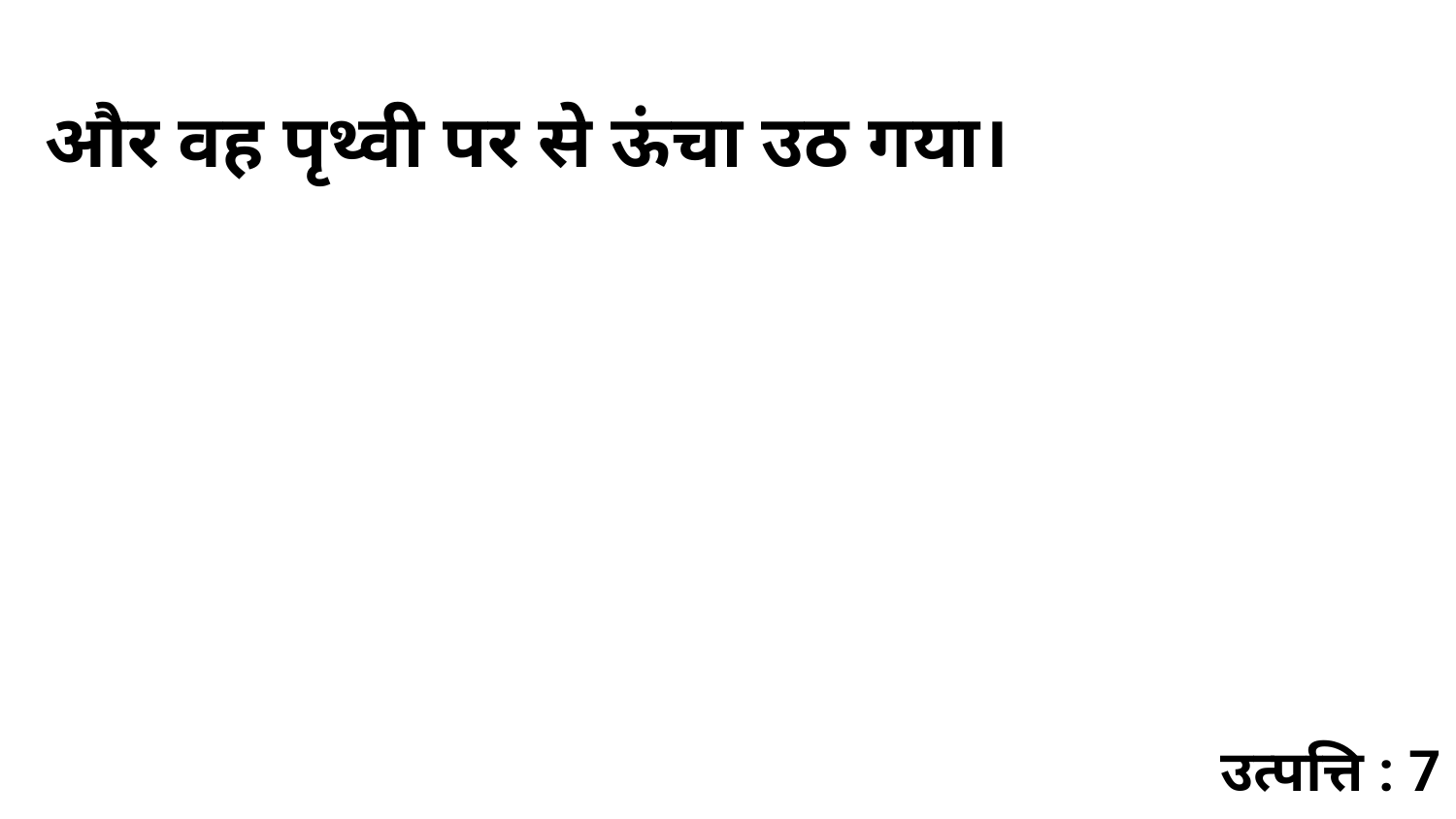

और वह पृथ्वी पर से ऊंचा उठ गया।
उत्पत्ति : 7